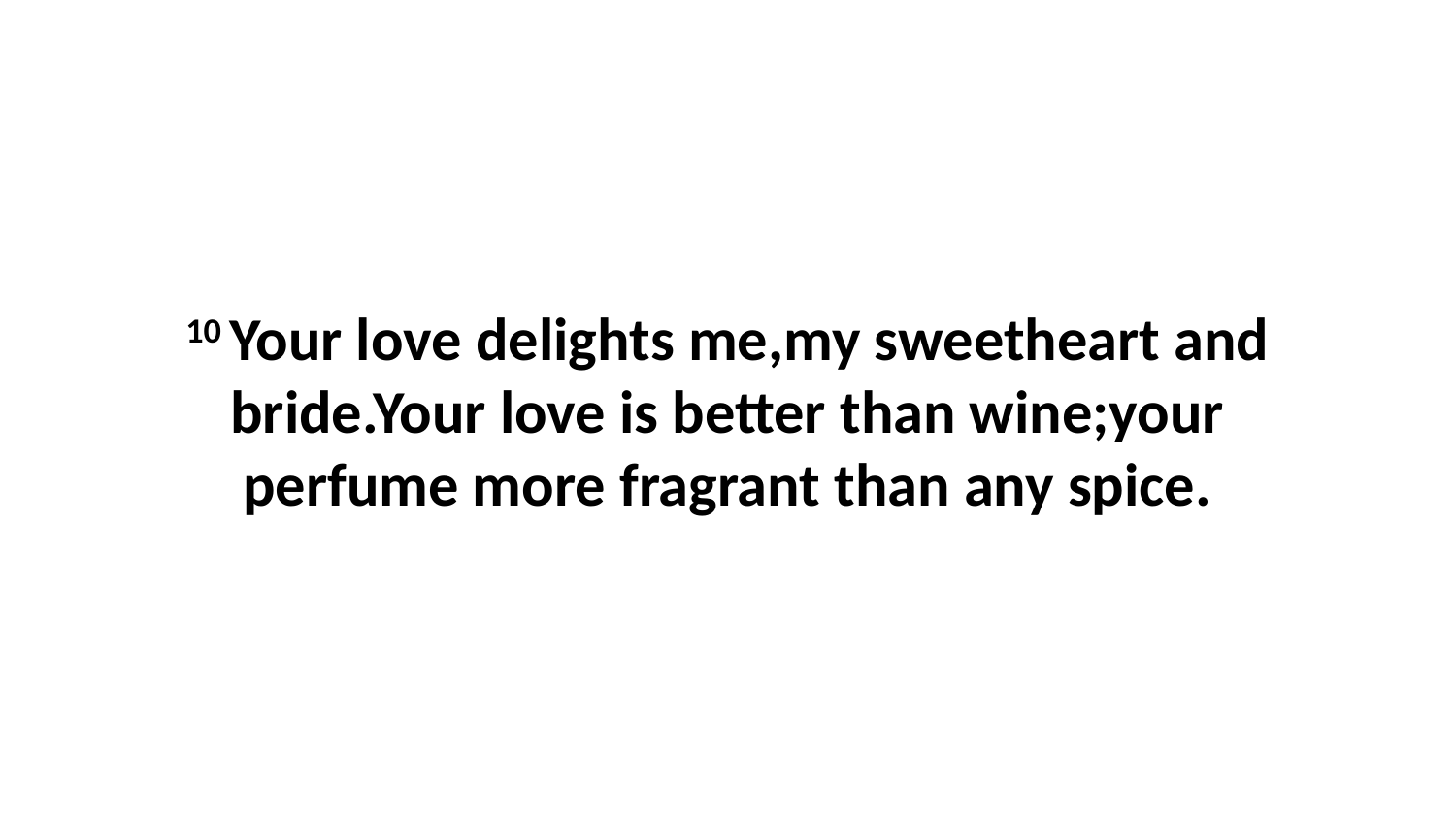

10 Your love delights me,my sweetheart and bride.Your love is better than wine;your perfume more fragrant than any spice.